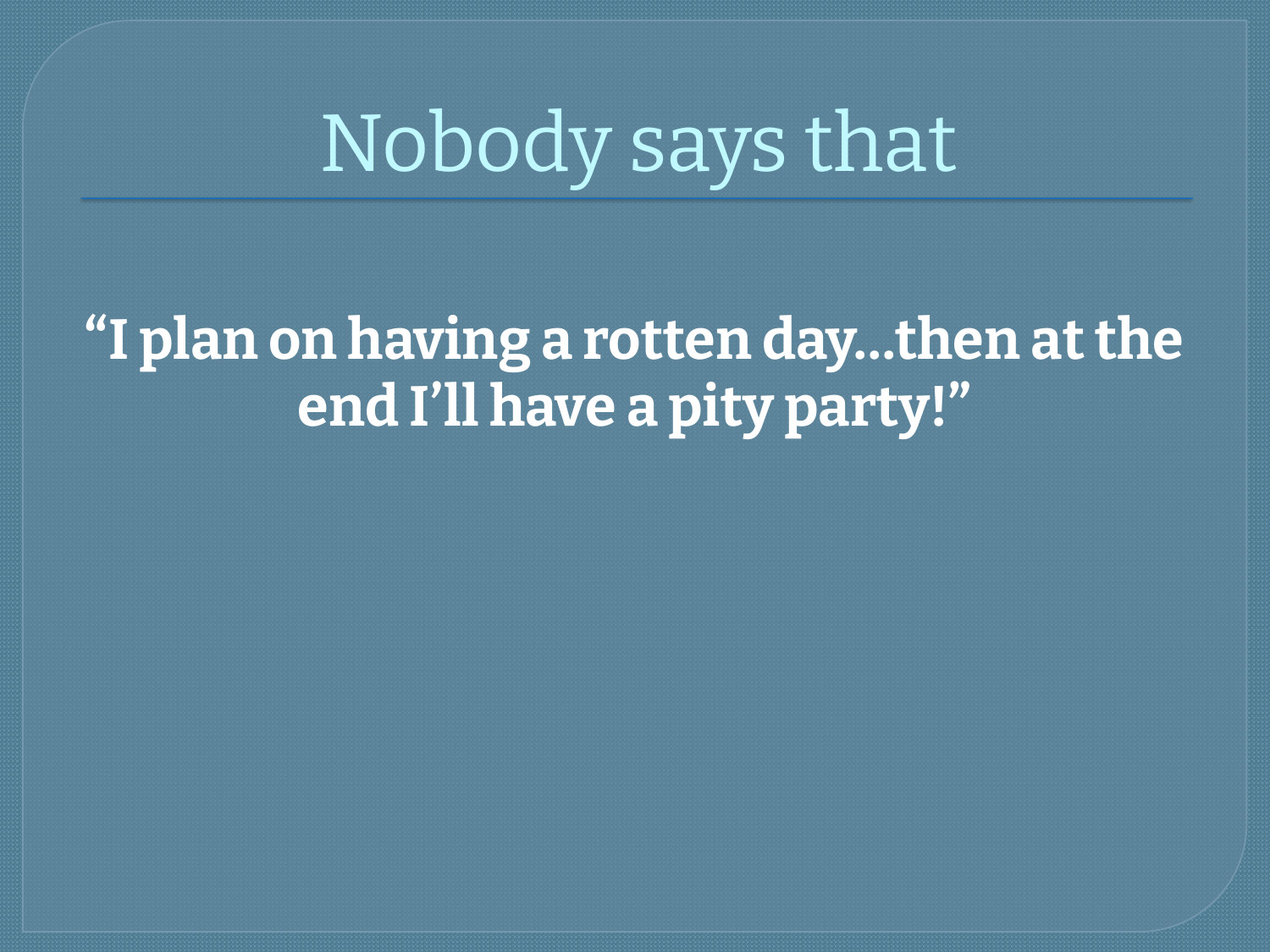

# Nobody says that

“I plan on having a rotten day…then at the end I’ll have a pity party!”